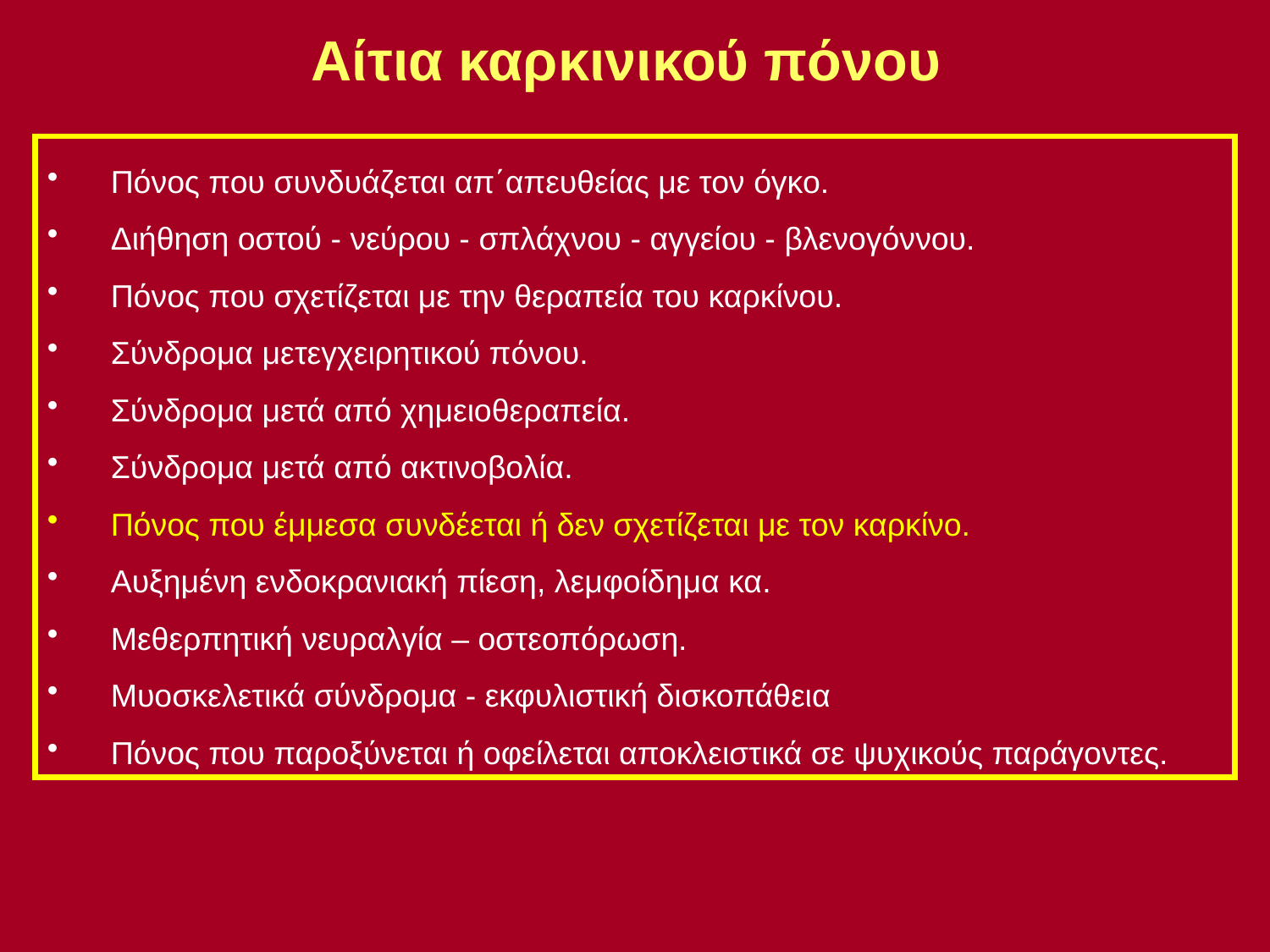

# Αίτια καρκινικού πόνου
Πόνος που συνδυάζεται απ΄απευθείας με τον όγκο.
Διήθηση οστού - νεύρου - σπλάχνου - αγγείου - βλενογόννου.
Πόνος που σχετίζεται με την θεραπεία του καρκίνου.
Σύνδρομα μετεγχειρητικού πόνου.
Σύνδρομα μετά από χημειοθεραπεία.
Σύνδρομα μετά από ακτινοβολία.
Πόνος που έμμεσα συνδέεται ή δεν σχετίζεται με τον καρκίνο.
Αυξημένη ενδοκρανιακή πίεση, λεμφοίδημα κα.
Μεθερπητική νευραλγία – οστεοπόρωση.
Μυοσκελετικά σύνδρομα - εκφυλιστική δισκοπάθεια
Πόνος που παροξύνεται ή οφείλεται αποκλειστικά σε ψυχικούς παράγοντες.